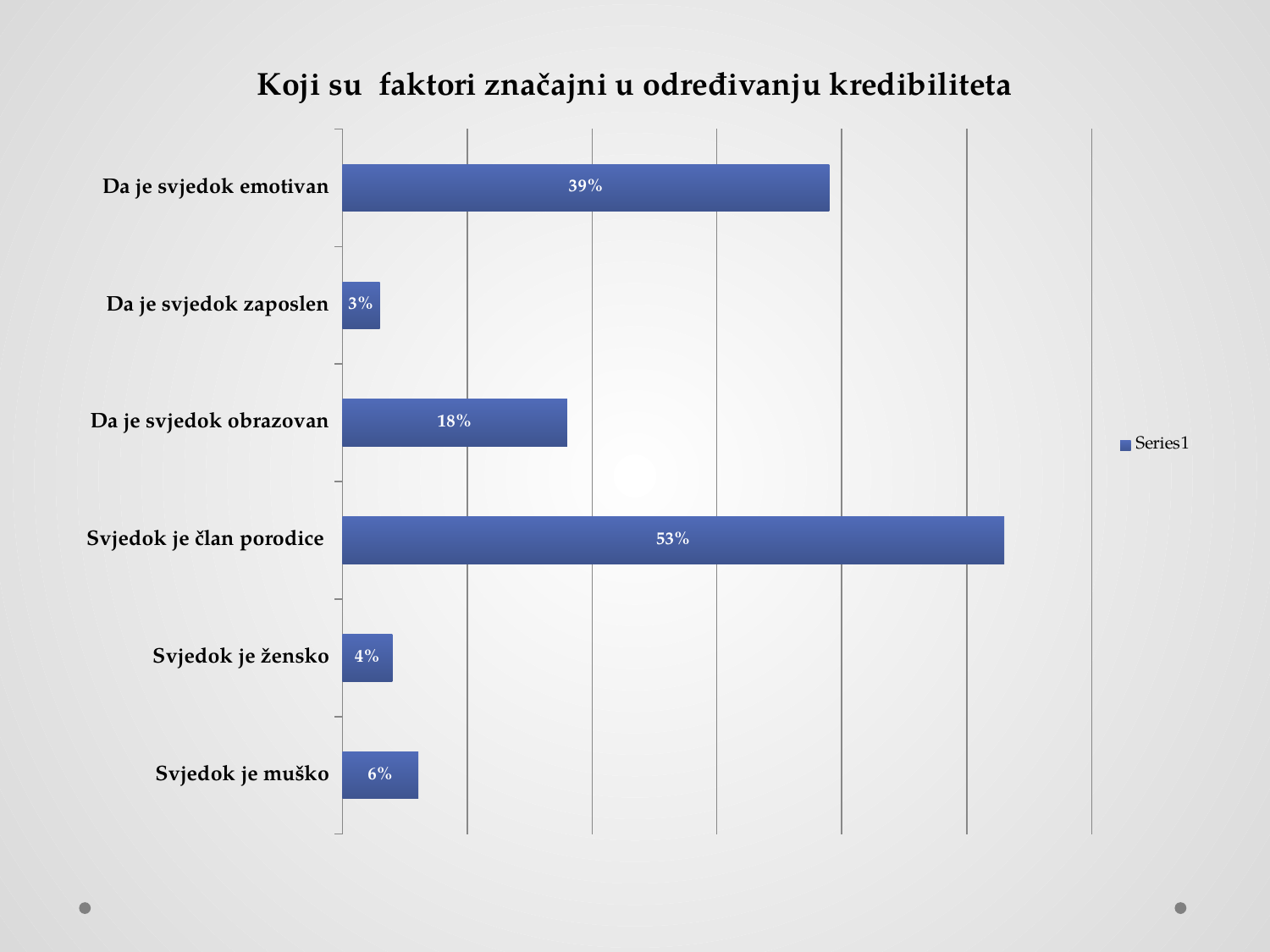

### Chart: Koji su  faktori značajni u određivanju kredibiliteta

| Category |  |
|---|---|
| Svjedok je muško | 0.06100000000000001 |
| Svjedok je žensko | 0.040000000000000015 |
| Svjedok je član porodice  | 0.53 |
| Da je svjedok obrazovan | 0.18000000000000005 |
| Da je svjedok zaposlen | 0.030000000000000002 |
| Da je svjedok emotivan | 0.3900000000000001 |